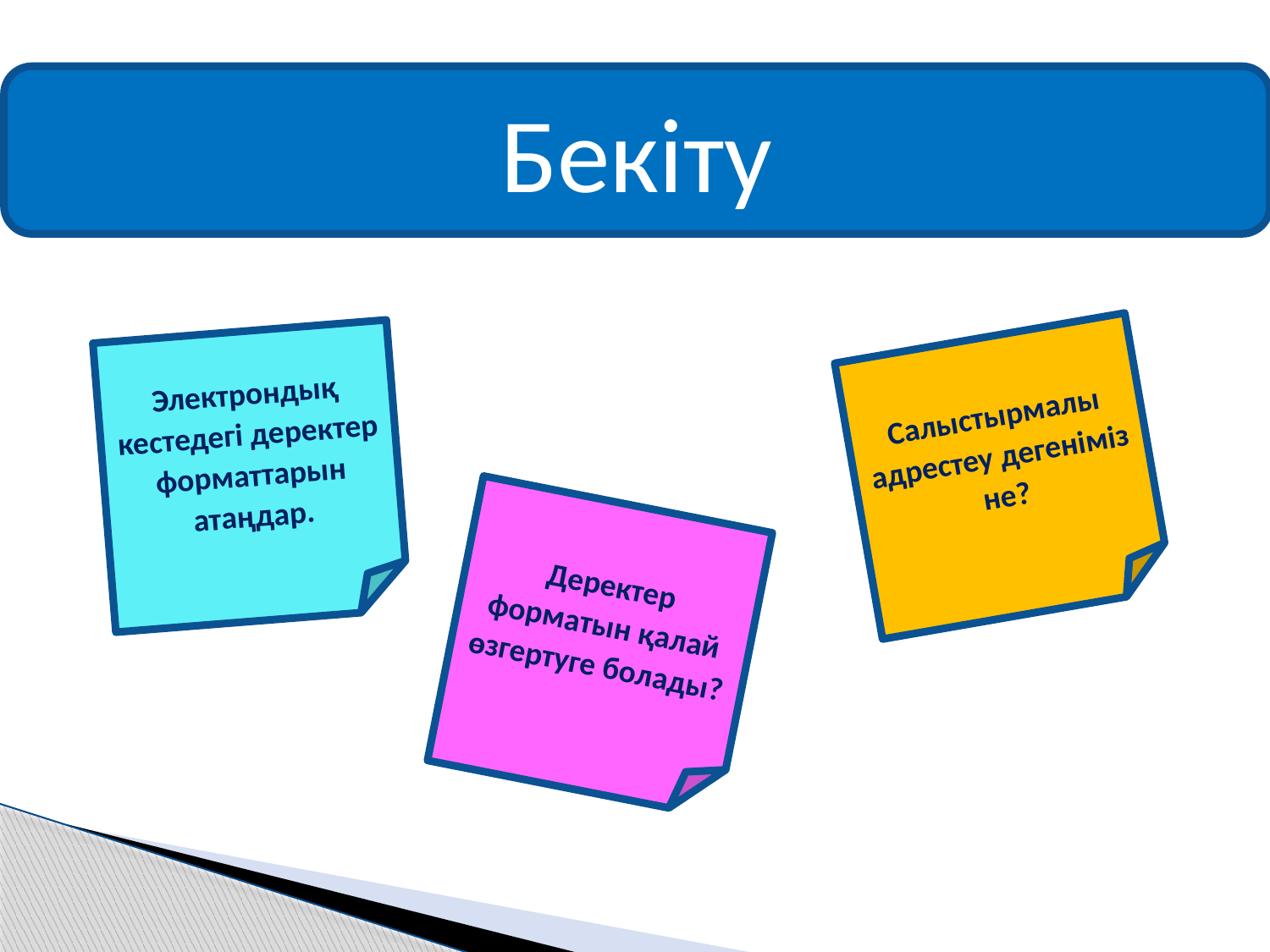

Бекіту
Электрондық кестедегі деректер форматтарын атаңдар.
Салыстырмалы адрестеу дегеніміз не?

Деректер форматын қалай өзгертуге болады?